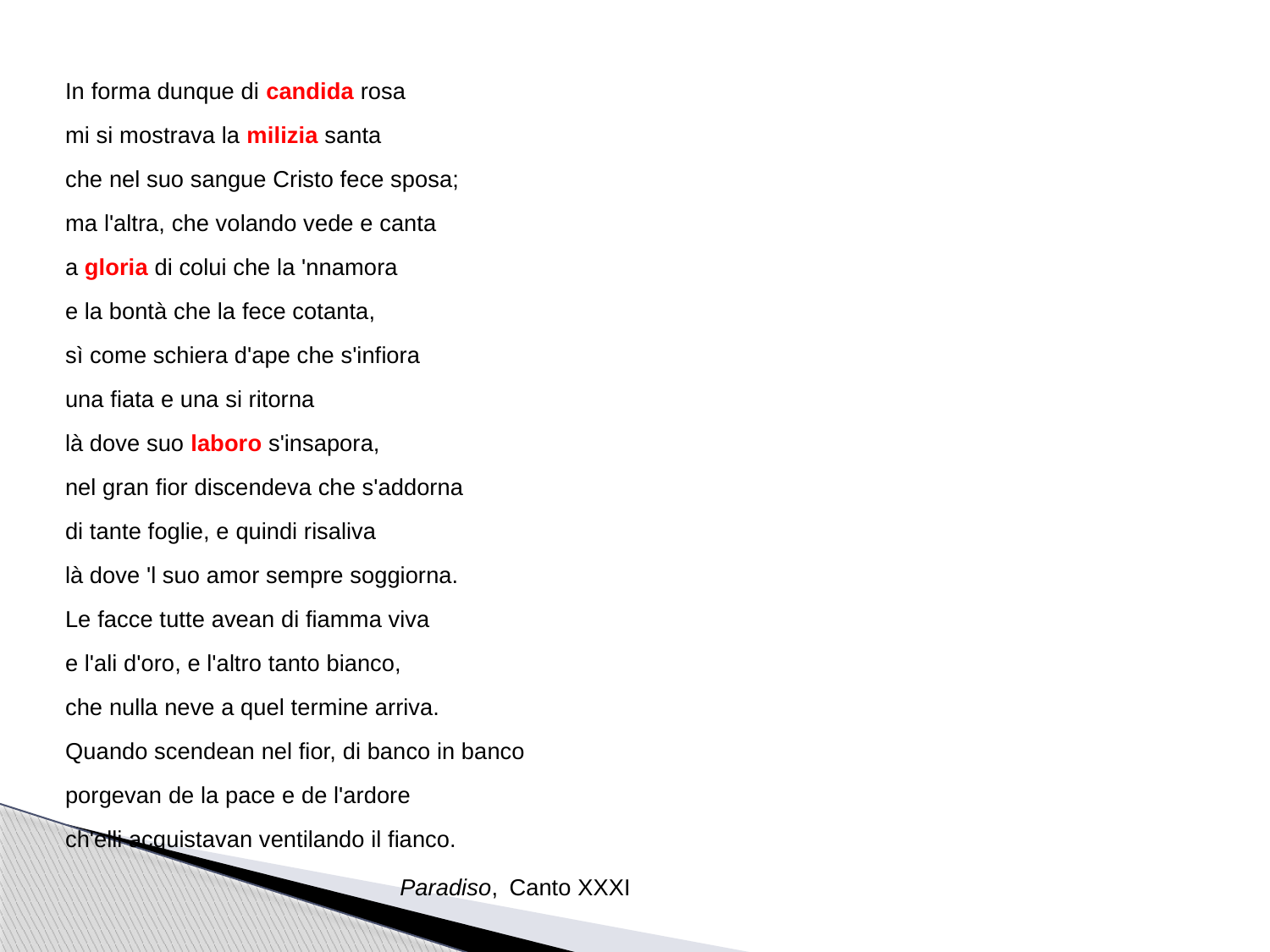

In forma dunque di candida rosa
 mi si mostrava la milizia santa
 che nel suo sangue Cristo fece sposa;
 ma l'altra, che volando vede e canta
 a gloria di colui che la 'nnamora
 e la bontà che la fece cotanta,
 sì come schiera d'ape che s'infiora
 una fiata e una si ritorna
 là dove suo laboro s'insapora,
 nel gran fior discendeva che s'addorna
 di tante foglie, e quindi risaliva
 là dove 'l suo amor sempre soggiorna.
 Le facce tutte avean di fiamma viva
 e l'ali d'oro, e l'altro tanto bianco,
 che nulla neve a quel termine arriva.
 Quando scendean nel fior, di banco in banco
 porgevan de la pace e de l'ardore
 ch'elli acquistavan ventilando il fianco.
                                                    Paradiso, Canto XXXI